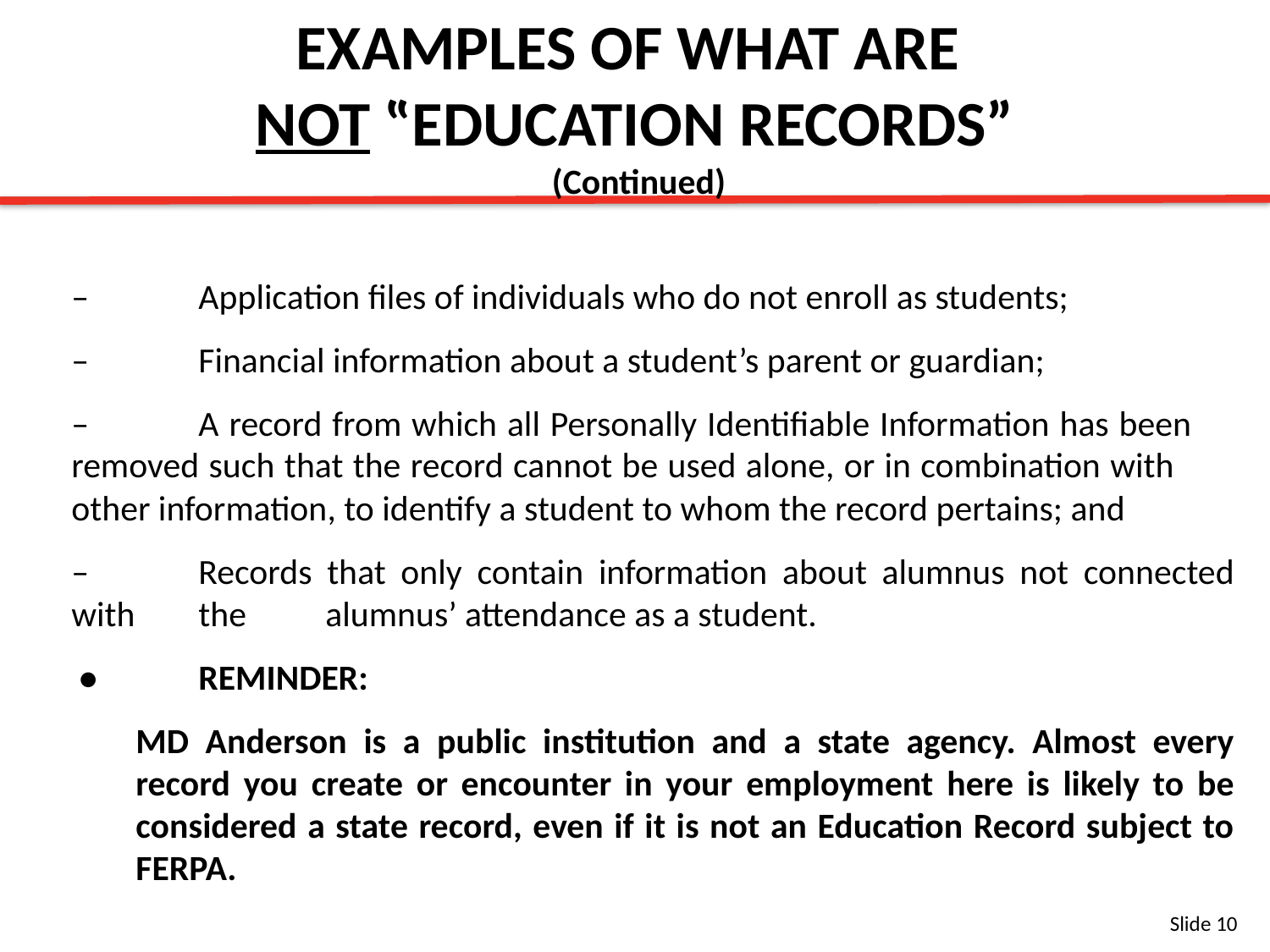

EXAMPLES OF WHAT ARE
NOT ‟EDUCATION RECORDS”
 (Continued)

–	Application files of individuals who do not enroll as students;

–	Financial information about a student’s parent or guardian;

–	A record from which all Personally Identifiable Information has been 	removed such that the record cannot be used alone, or in combination with 	other information, to identify a student to whom the record pertains; and

–	Records that only contain information about alumnus not connected with 	the 	alumnus’ attendance as a student.

•	REMINDER:

	MD Anderson is a public institution and a state agency. Almost every record you create or encounter in your employment here is likely to be considered a state record, even if it is not an Education Record subject to FERPA.
Slide 10